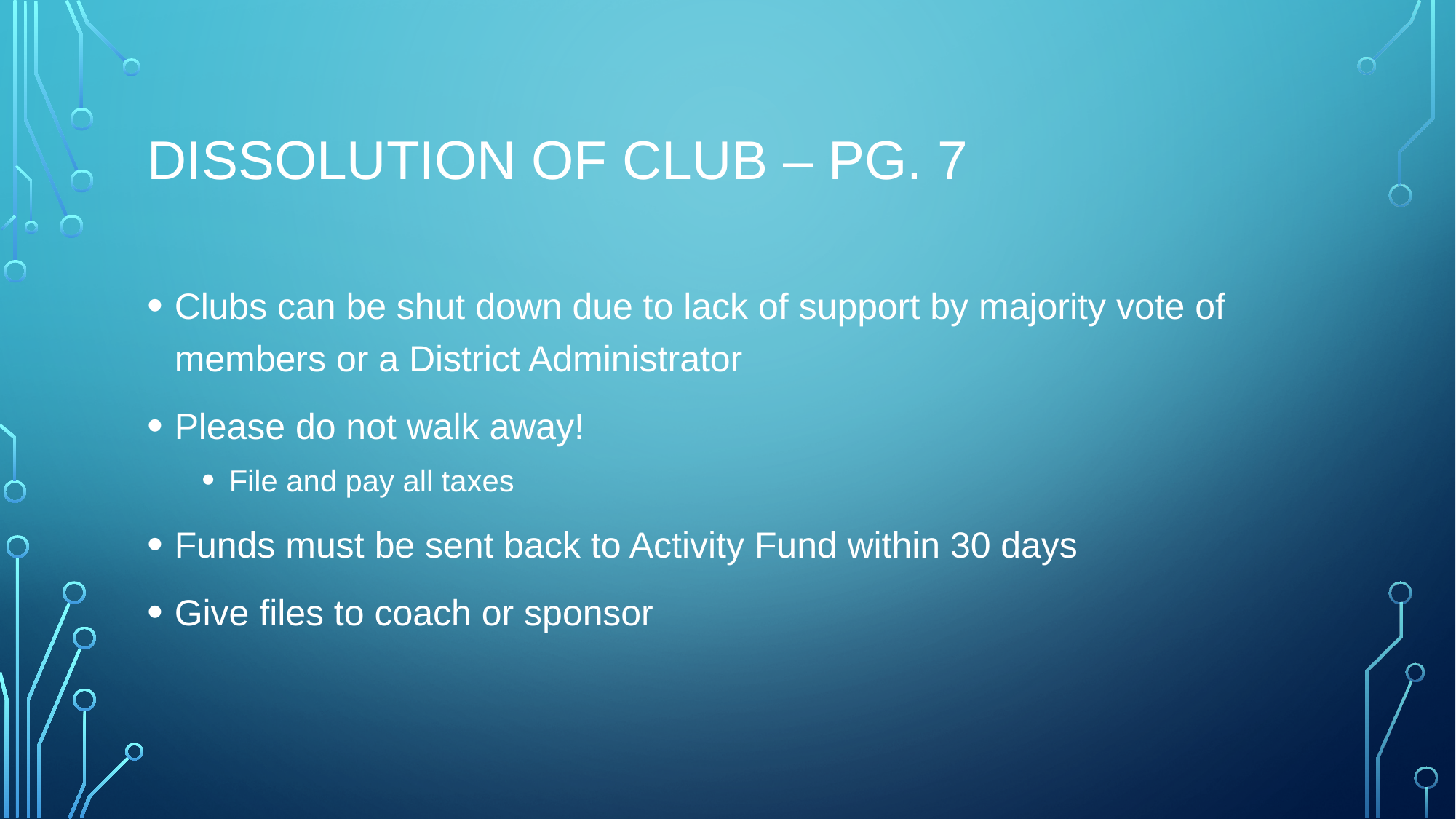

# Dissolution of Club – pg. 7
Clubs can be shut down due to lack of support by majority vote of members or a District Administrator
Please do not walk away!
File and pay all taxes
Funds must be sent back to Activity Fund within 30 days
Give files to coach or sponsor